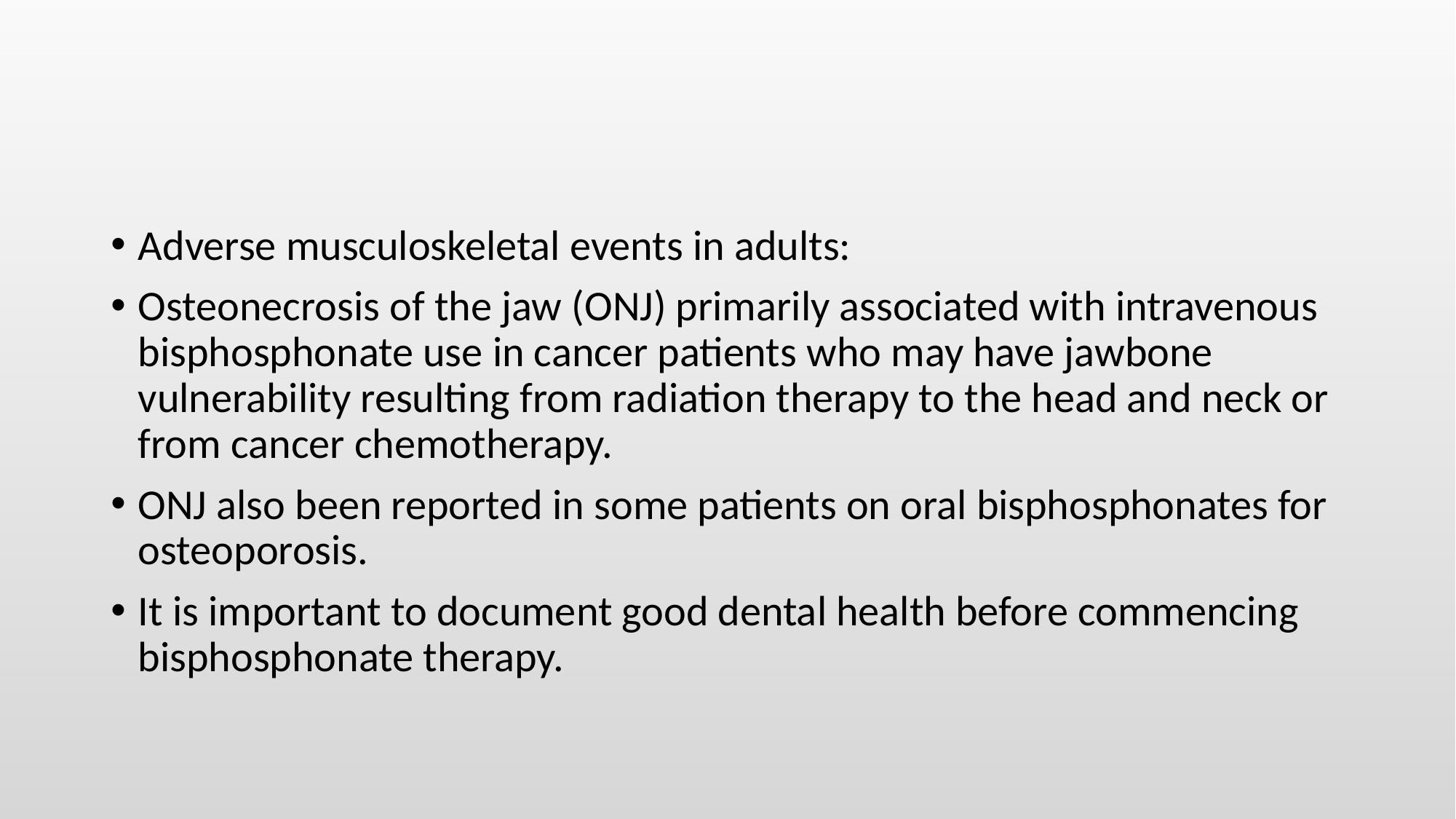

#
Adverse musculoskeletal events in adults:
Osteonecrosis of the jaw (ONJ) primarily associated with intravenous bisphosphonate use in cancer patients who may have jawbone vulnerability resulting from radiation therapy to the head and neck or from cancer chemotherapy.
ONJ also been reported in some patients on oral bisphosphonates for osteoporosis.
It is important to document good dental health before commencing bisphosphonate therapy.